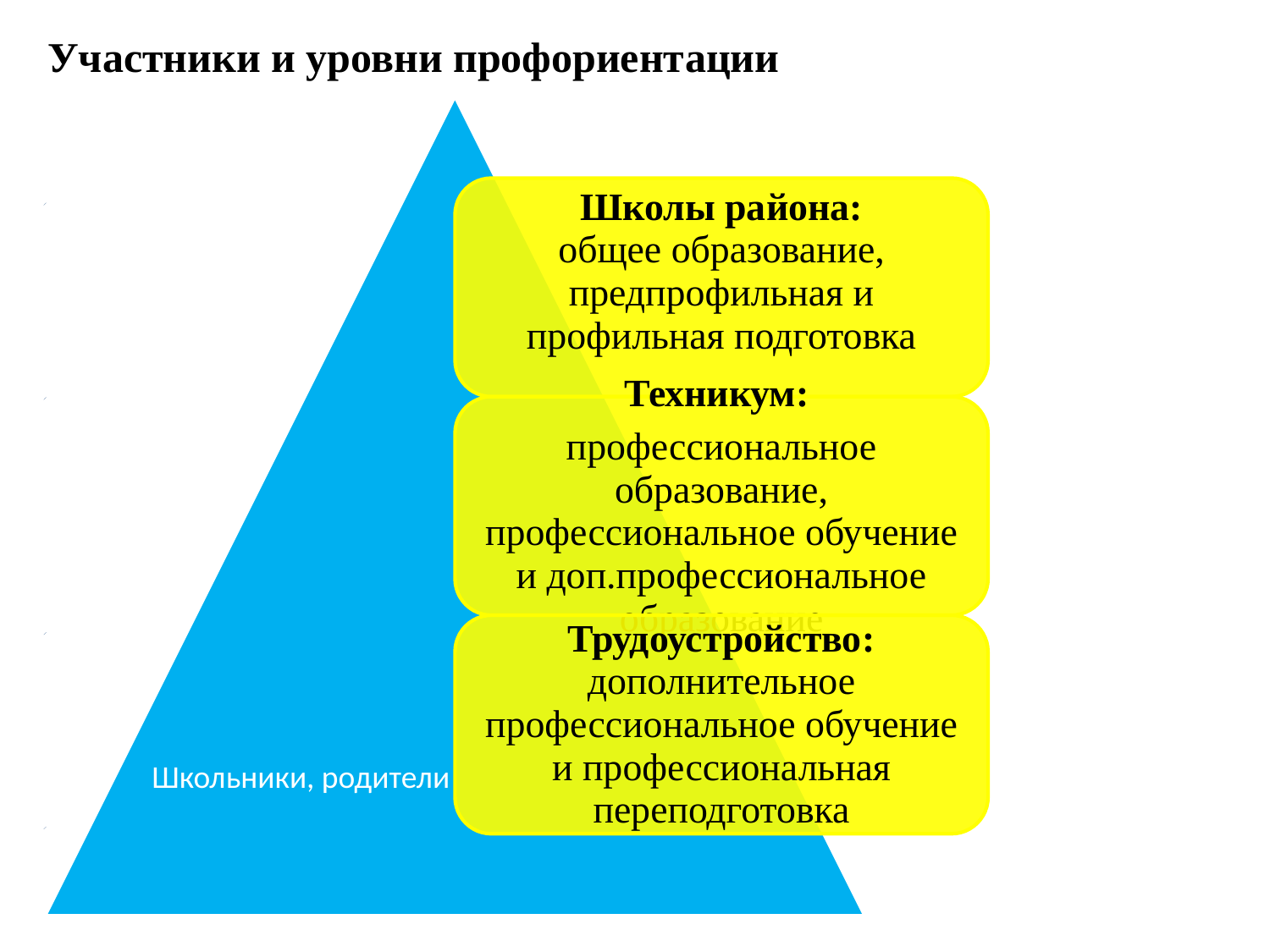

# Участники и уровни профориентации
Школы района:
общее образование, предпрофильная и профильная подготовка
Техникум:
профессиональное образование, профессиональное обучение и доп.профессиональное образование
Трудоустройство:
У
Ч
А
С
Т
Н
И
К
И
Школьники, родители